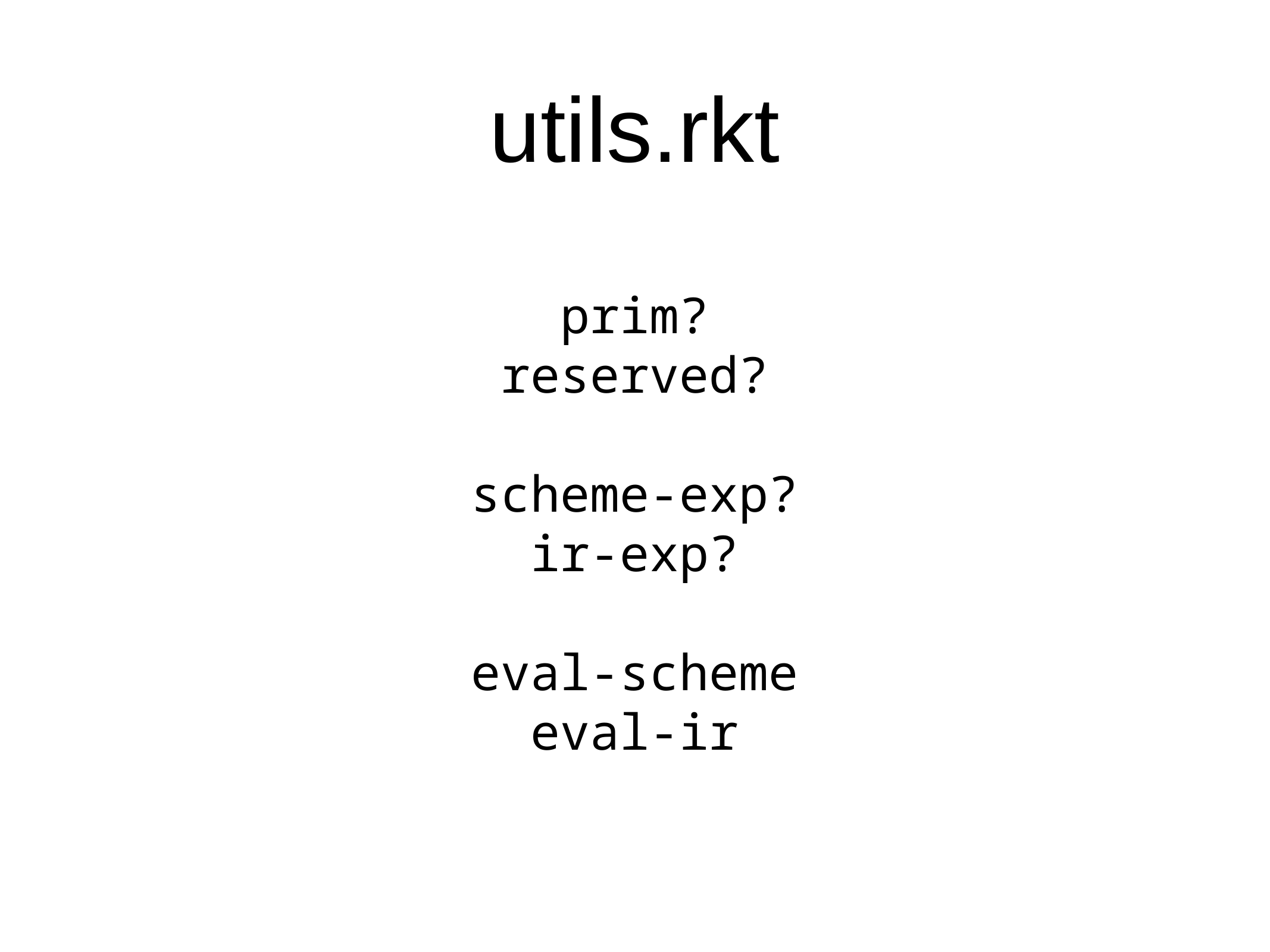

utils.rkt
prim?
reserved?

scheme-exp?
ir-exp?

eval-scheme
eval-ir